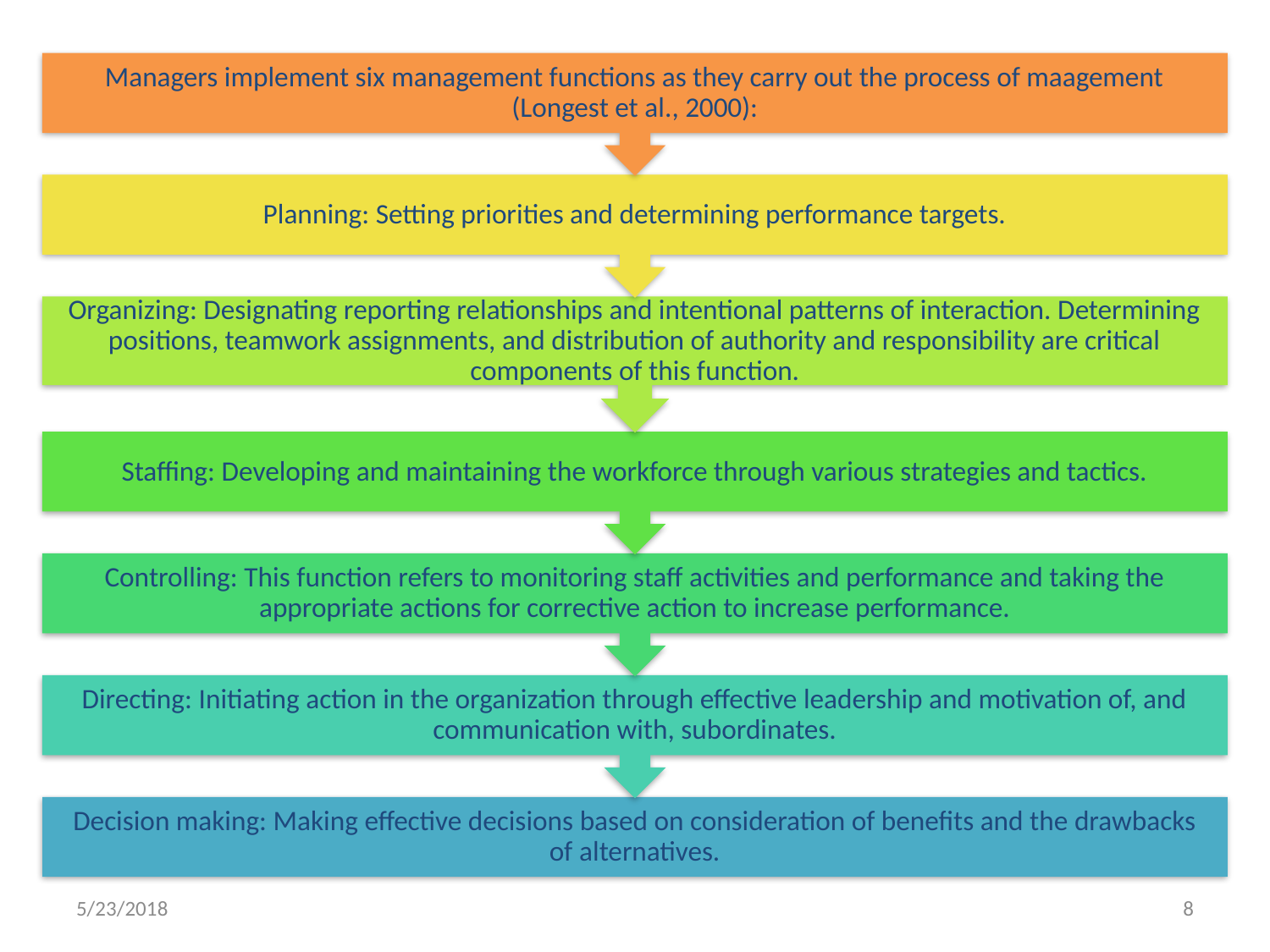

Decision making: Making effective decisions based on consideration of benefits and the drawbacks of alternatives.
Directing: Initiating action in the organization through effective leadership and motivation of, and communication with, subordinates.
Controlling: This function refers to monitoring staff activities and performance and taking the appropriate actions for corrective action to increase performance.
Staffing: Developing and maintaining the workforce through various strategies and tactics.
Organizing: Designating reporting relationships and intentional patterns of interaction. Determining positions, teamwork assignments, and distribution of authority and responsibility are critical components of this function.
Planning: Setting priorities and determining performance targets.
Managers implement six management functions as they carry out the process of maagement (Longest et al., 2000):
5/23/2018
8